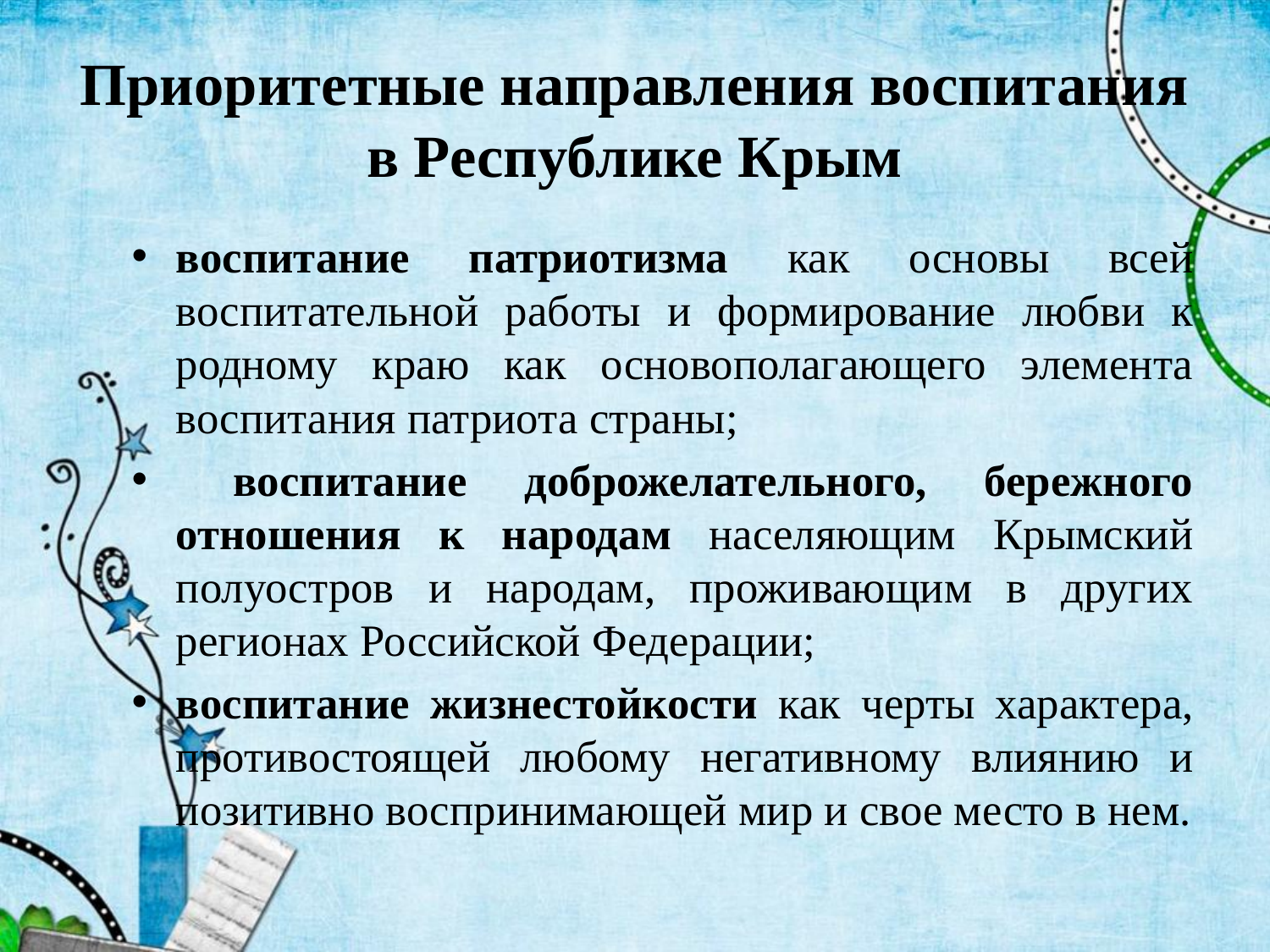

# Приоритетные направления воспитания в Республике Крым
воспитание патриотизма как основы всей воспитательной работы и формирование любви к родному краю как основополагающего элемента воспитания патриота страны;
 воспитание доброжелательного, бережного отношения к народам населяющим Крымский полуостров и народам, проживающим в других регионах Российской Федерации;
воспитание жизнестойкости как черты характера, противостоящей любому негативному влиянию и позитивно воспринимающей мир и свое место в нем.